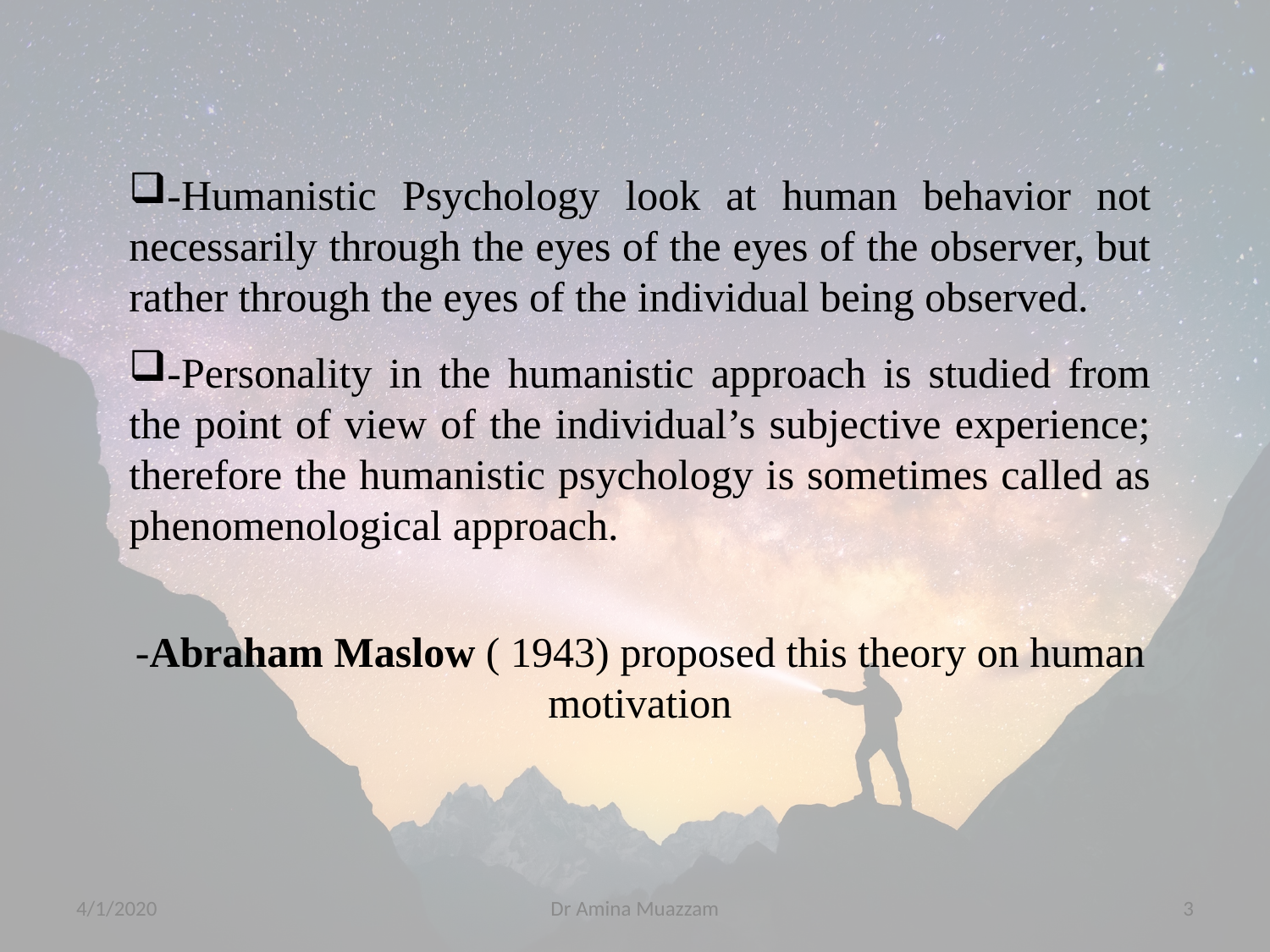

-Humanistic Psychology look at human behavior not necessarily through the eyes of the eyes of the observer, but rather through the eyes of the individual being observed.

-Personality in the humanistic approach is studied from the point of view of the individual’s subjective experience; therefore the humanistic psychology is sometimes called as phenomenological approach.

-Abraham Maslow ( 1943) proposed this theory on human motivation
4/1/2020
Dr Amina Muazzam
3